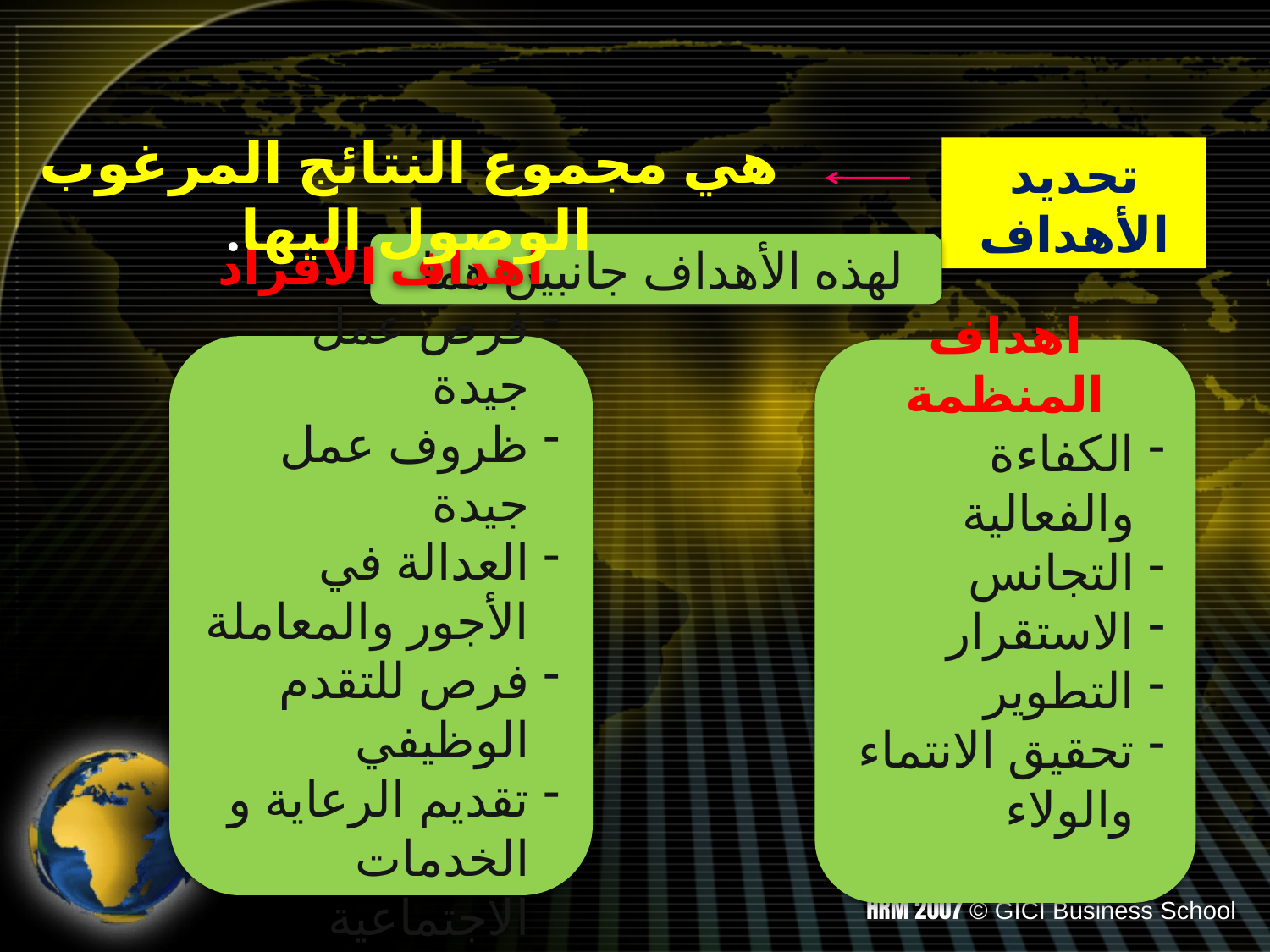

هي مجموع النتائج المرغوب الوصول اليها.
تحديد الأهداف
لهذه الأهداف جانبين هما

اهداف الأفراد
فرص عمل جيدة
ظروف عمل جيدة
العدالة في الأجور والمعاملة
فرص للتقدم الوظيفي
تقديم الرعاية و الخدمات الاجتماعية والصحية

اهداف المنظمة
الكفاءة والفعالية
التجانس
الاستقرار
التطوير
تحقيق الانتماء والولاء